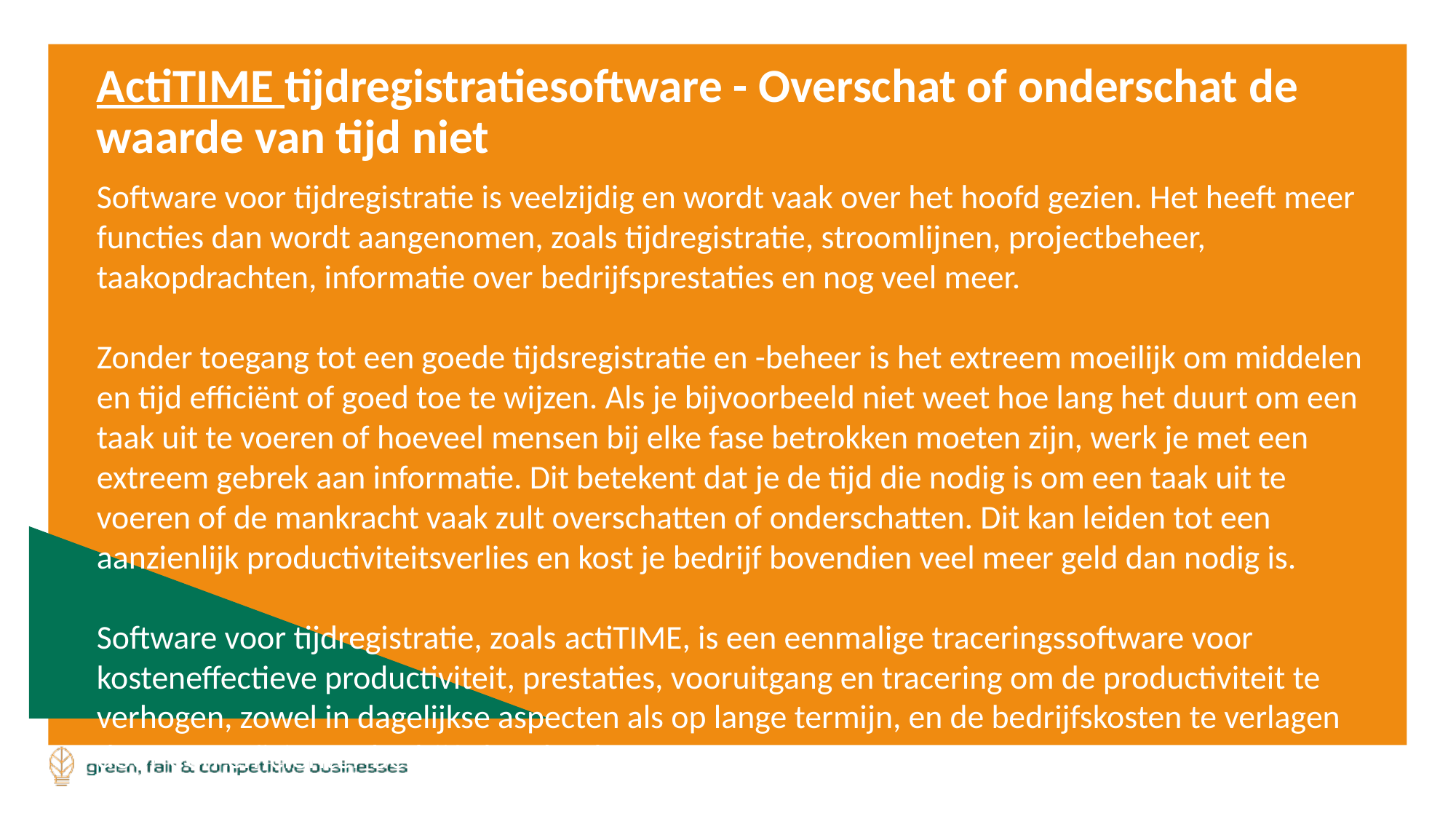

ActiTIME tijdregistratiesoftware - Overschat of onderschat de waarde van tijd niet
Software voor tijdregistratie is veelzijdig en wordt vaak over het hoofd gezien. Het heeft meer functies dan wordt aangenomen, zoals tijdregistratie, stroomlijnen, projectbeheer, taakopdrachten, informatie over bedrijfsprestaties en nog veel meer.

Zonder toegang tot een goede tijdsregistratie en -beheer is het extreem moeilijk om middelen en tijd efficiënt of goed toe te wijzen. Als je bijvoorbeeld niet weet hoe lang het duurt om een taak uit te voeren of hoeveel mensen bij elke fase betrokken moeten zijn, werk je met een extreem gebrek aan informatie. Dit betekent dat je de tijd die nodig is om een taak uit te voeren of de mankracht vaak zult overschatten of onderschatten. Dit kan leiden tot een aanzienlijk productiviteitsverlies en kost je bedrijf bovendien veel meer geld dan nodig is.

Software voor tijdregistratie, zoals actiTIME, is een eenmalige traceringssoftware voor kosteneffectieve productiviteit, prestaties, vooruitgang en tracering om de productiviteit te verhogen, zowel in dagelijkse aspecten als op lange termijn, en de bedrijfskosten te verlagen door een efficiënter bedrijf als geheel.